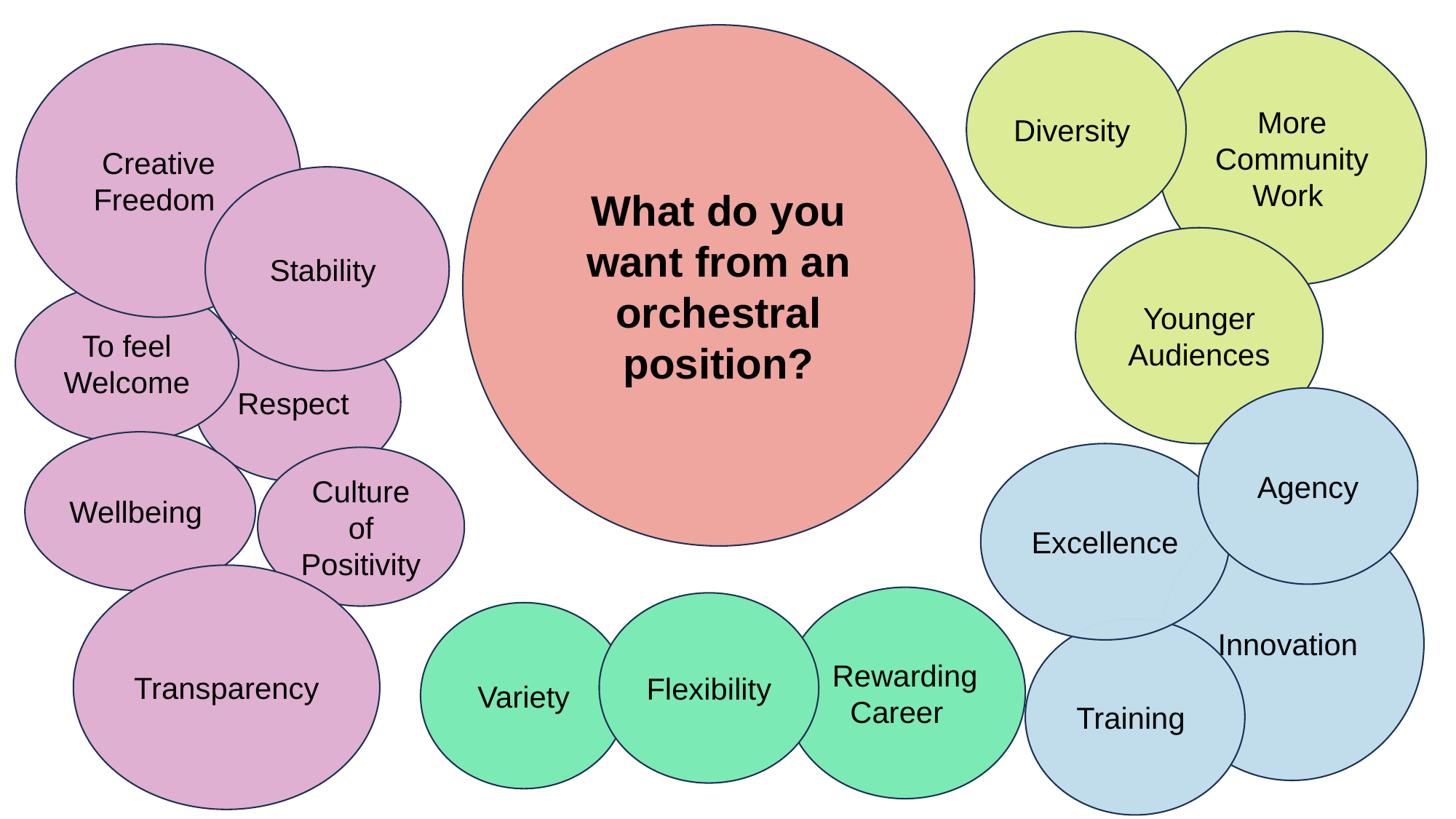

What do you want from an orchestral position?
Diversity
More Community Work
Creative Freedom
Stability
Younger Audiences
To feel Welcome
Respect
Agency
Wellbeing
Excellence
Culture of Positivity
Innovation
Transparency
Rewarding Career
Flexibility
Variety
Training